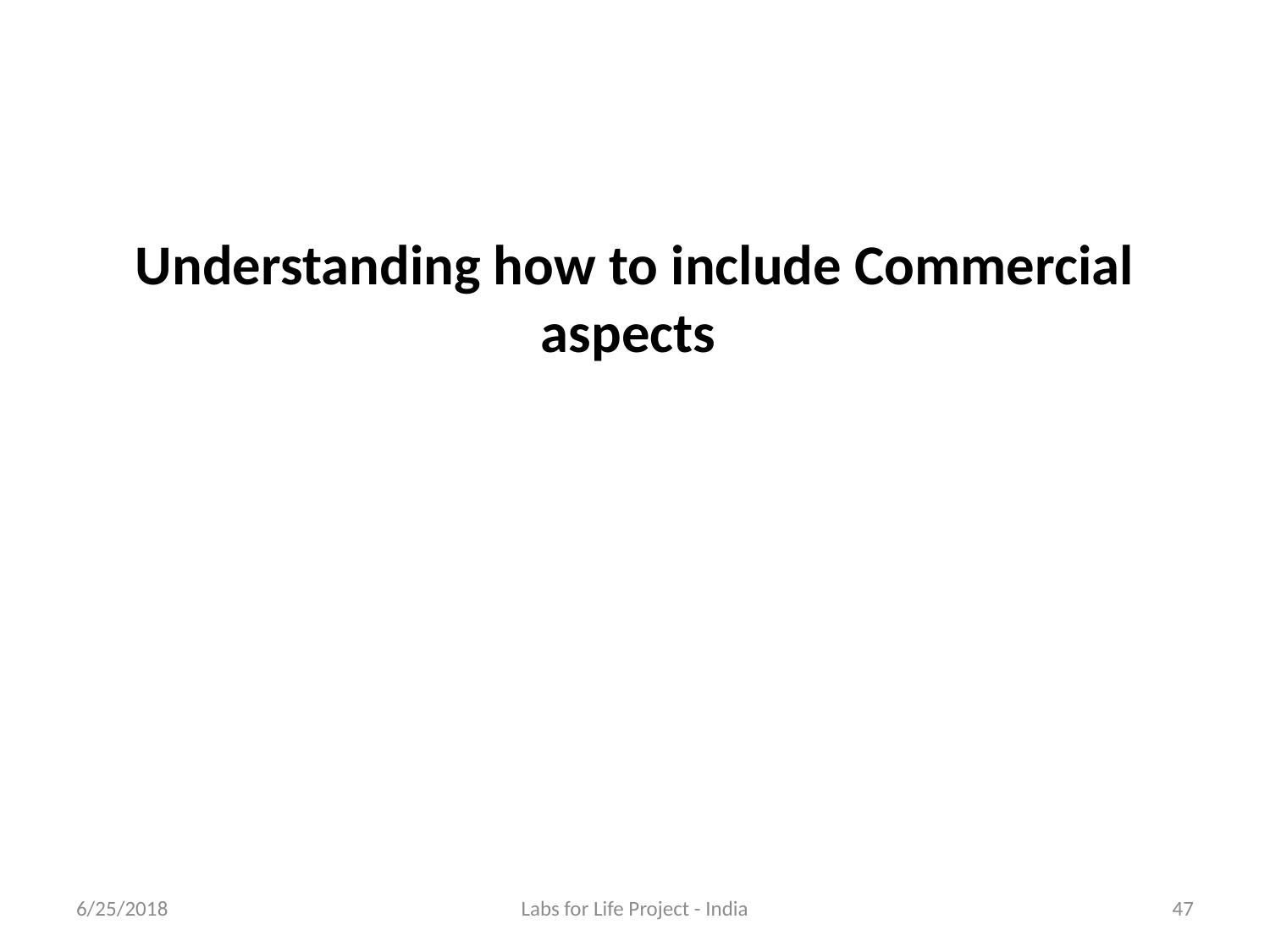

Understanding how to include Commercial aspects
6/25/2018
Labs for Life Project - India
47